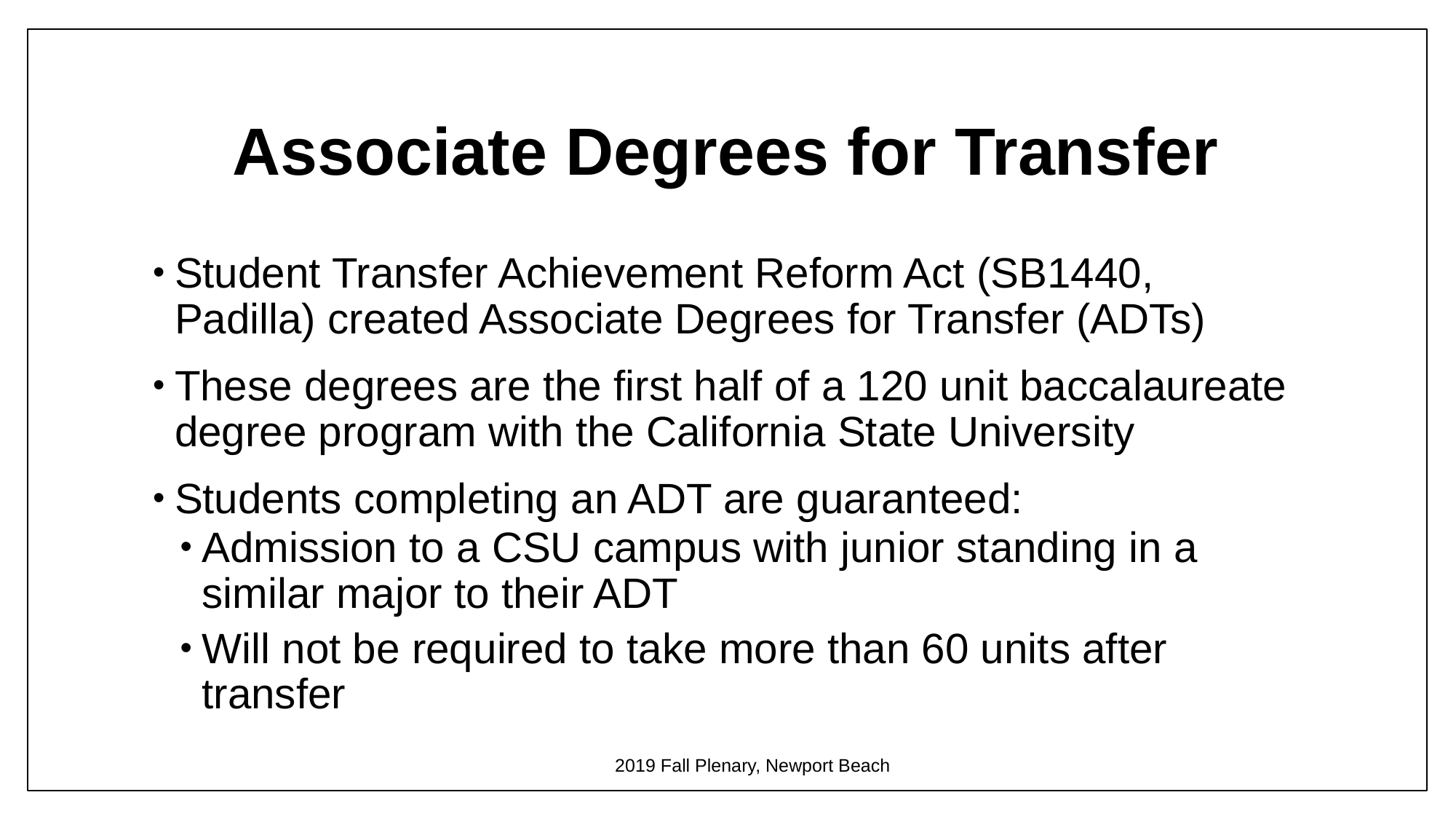

# Associate Degrees for Transfer
Student Transfer Achievement Reform Act (SB1440, Padilla) created Associate Degrees for Transfer (ADTs)
These degrees are the first half of a 120 unit baccalaureate degree program with the California State University
Students completing an ADT are guaranteed:
Admission to a CSU campus with junior standing in a similar major to their ADT
Will not be required to take more than 60 units after transfer

2019 Fall Plenary, Newport Beach